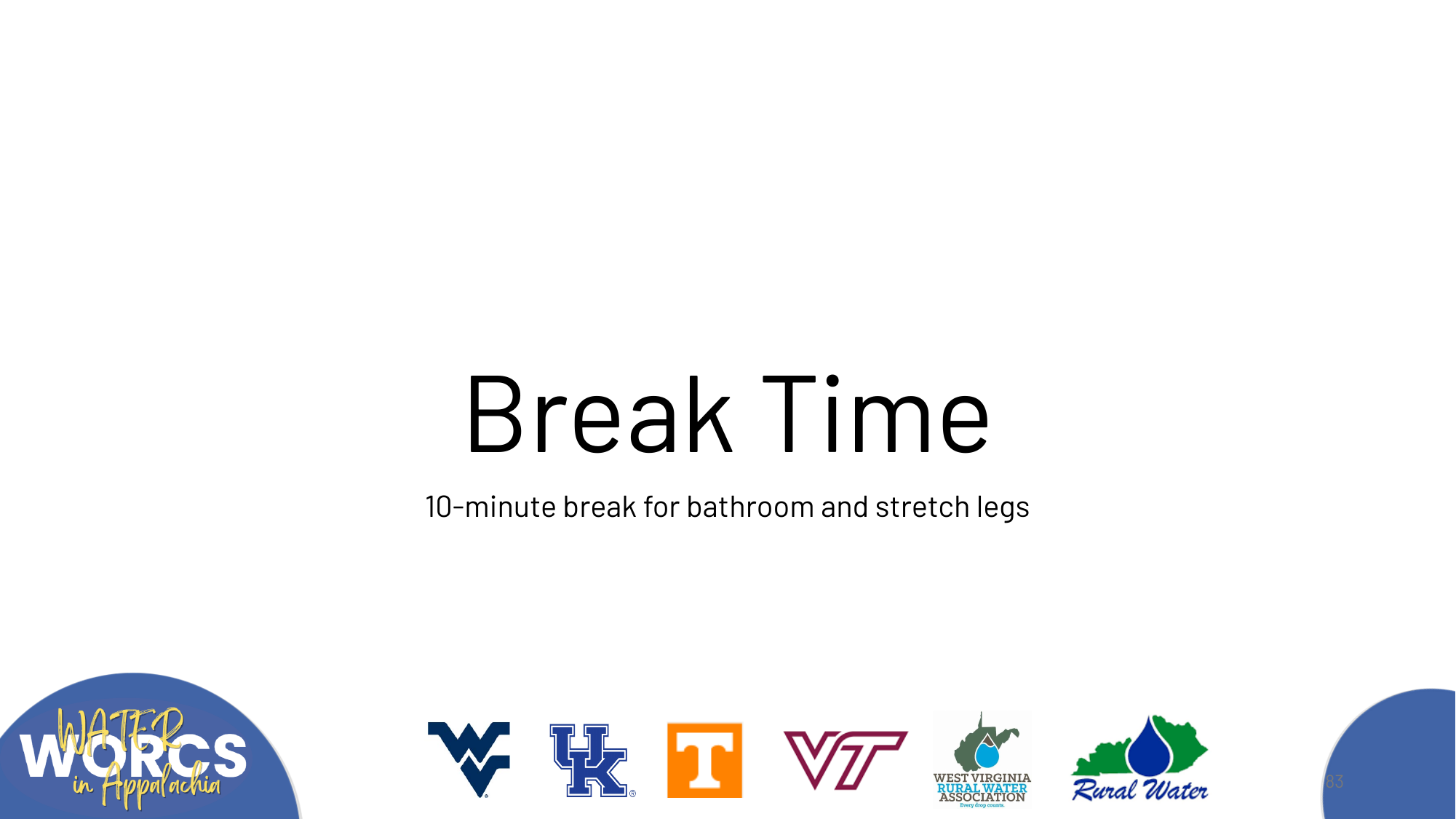

Break Time
10-minute break for bathroom and stretch legs
83